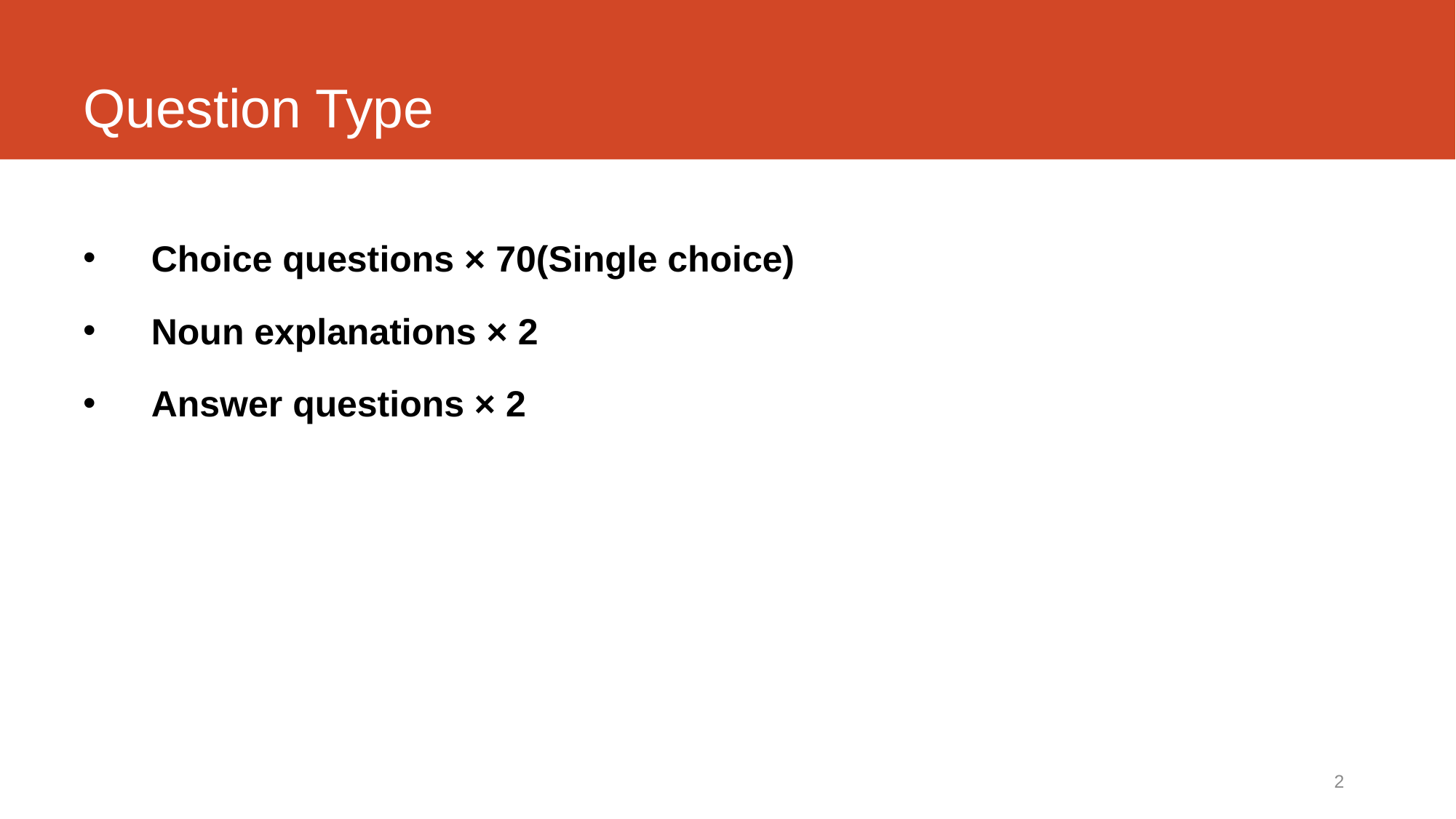

# Question Type
Choice questions × 70(Single choice)
Noun explanations × 2
Answer questions × 2

2